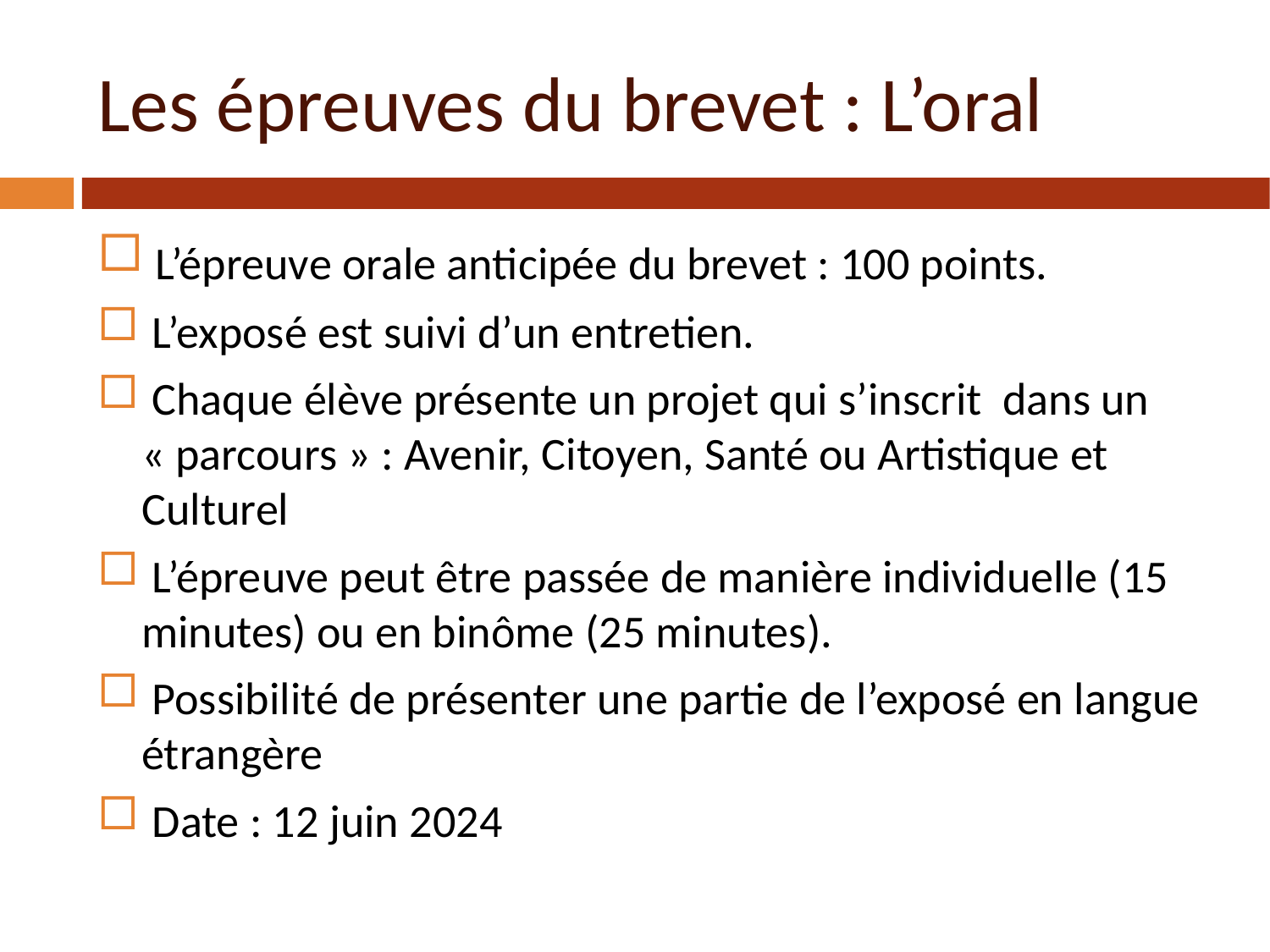

Les épreuves du brevet : L’oral
 L’épreuve orale anticipée du brevet : 100 points.
 L’exposé est suivi d’un entretien.
 Chaque élève présente un projet qui s’inscrit  dans un « parcours » : Avenir, Citoyen, Santé ou Artistique et Culturel
 L’épreuve peut être passée de manière individuelle (15 minutes) ou en binôme (25 minutes).
 Possibilité de présenter une partie de l’exposé en langue étrangère
 Date : 12 juin 2024